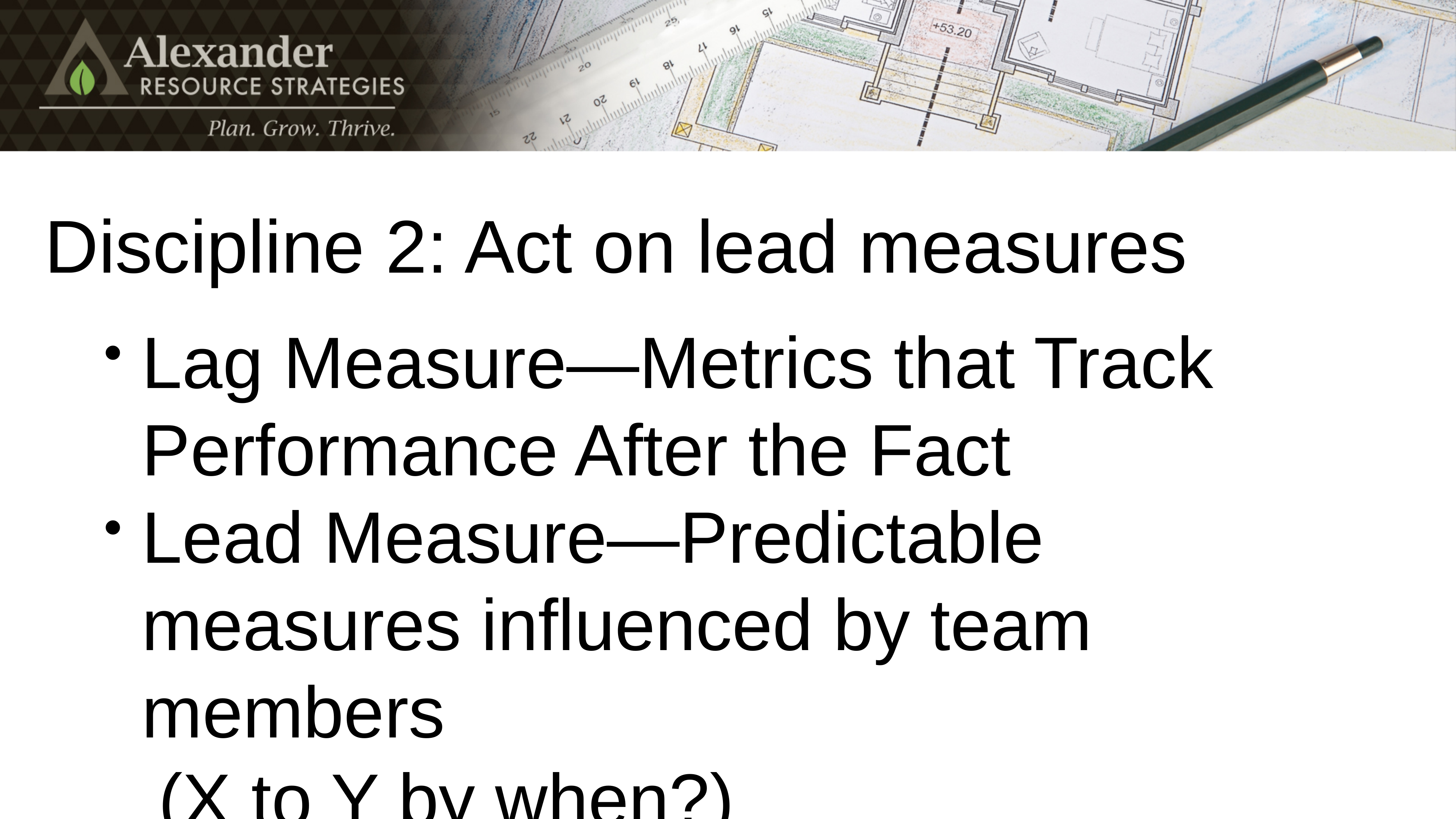

# Discipline 2: Act on lead measures
Lag Measure—Metrics that Track Performance After the Fact
Lead Measure—Predictable measures influenced by team members
	(X to Y by when?)